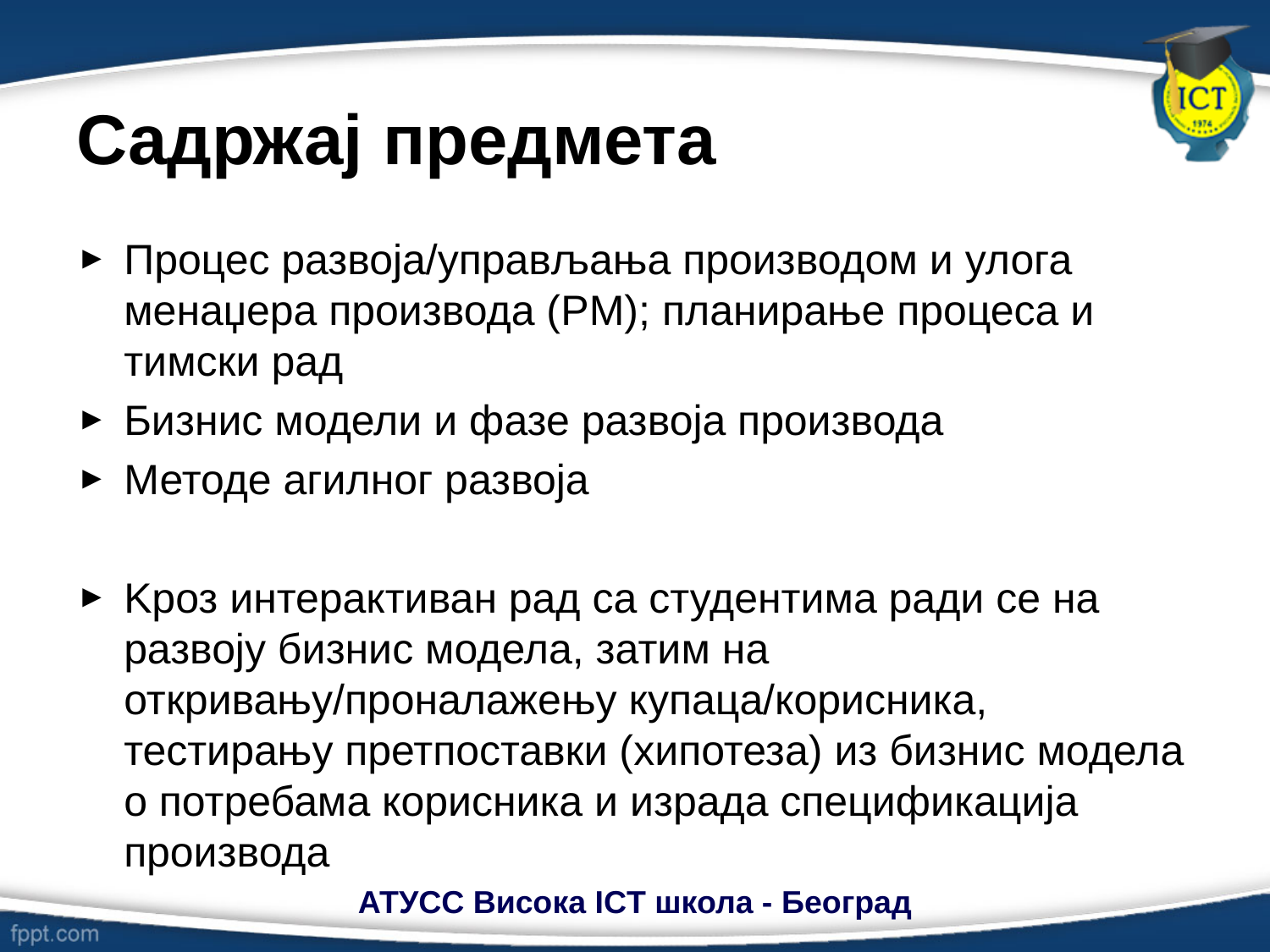

# Садржај предмета
Процес развоја/управљања производом и улога менаџера производа (PM); планирање процеса и тимски рад
Бизнис модели и фазе развоја производа
Методе агилног развоја

Kроз интерактиван рад са студентима ради се на развоју бизнис модела, затим на откривању/проналажењу купаца/корисника, тестирању претпоставки (хипотеза) из бизнис модела о потребама корисника и израда спецификација производа